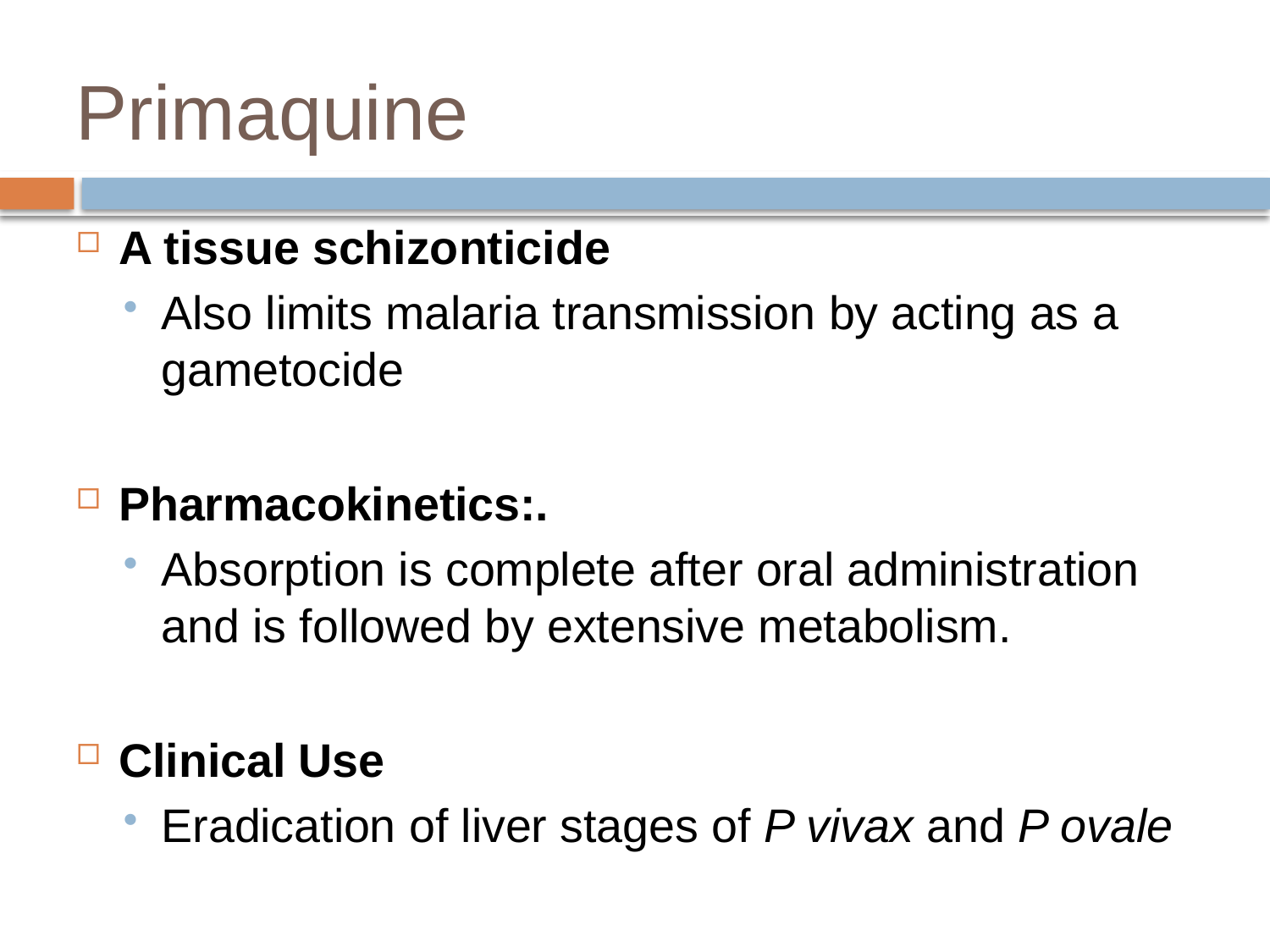

# Primaquine
A tissue schizonticide
Also limits malaria transmission by acting as a gametocide

Pharmacokinetics:.
Absorption is complete after oral administration and is followed by extensive metabolism.

Clinical Use
Eradication of liver stages of P vivax and P ovale